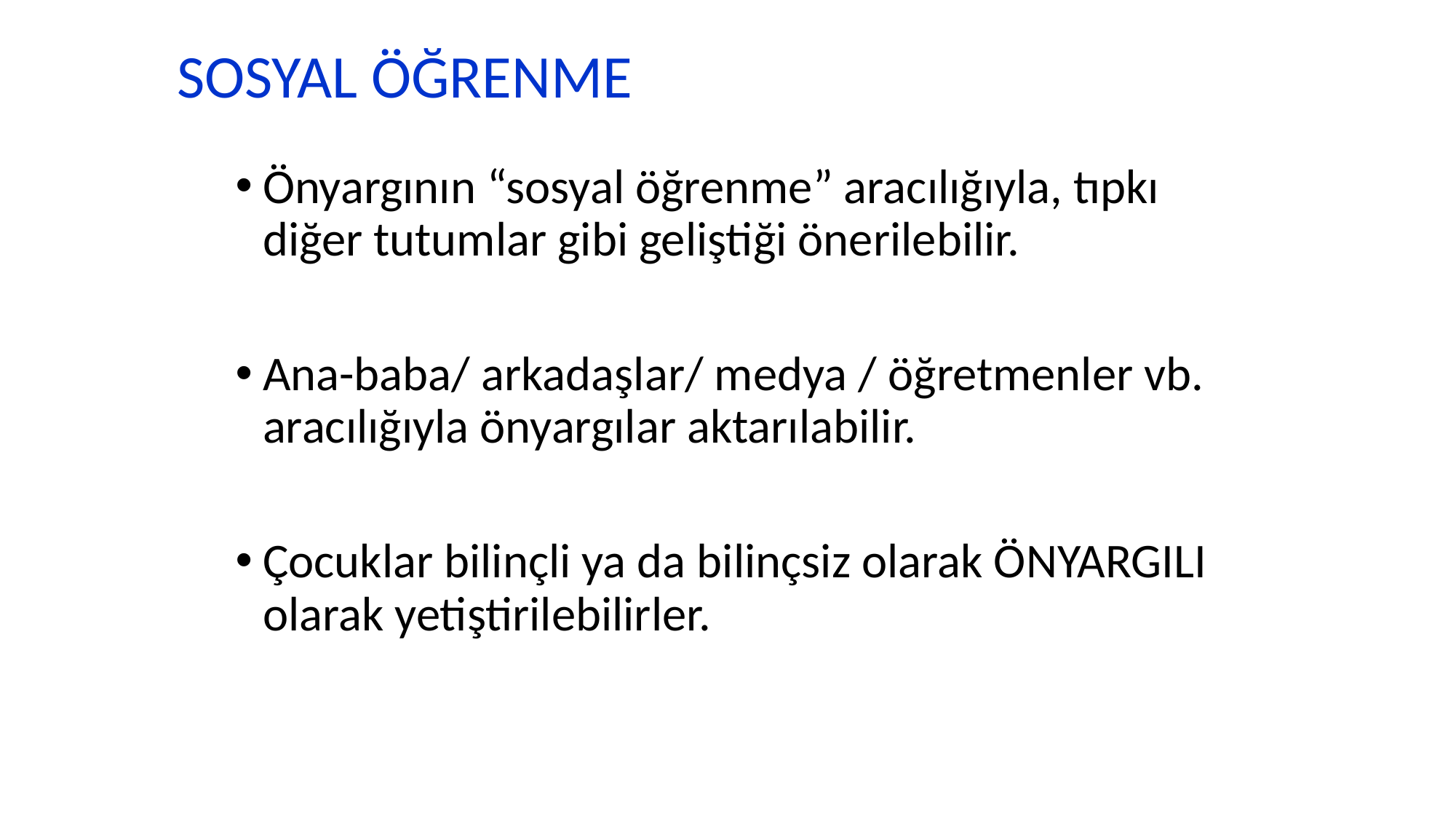

# SOSYAL ÖĞRENME
Önyargının “sosyal öğrenme” aracılığıyla, tıpkı diğer tutumlar gibi geliştiği önerilebilir.

Ana-baba/ arkadaşlar/ medya / öğretmenler vb. aracılığıyla önyargılar aktarılabilir.

Çocuklar bilinçli ya da bilinçsiz olarak ÖNYARGILI olarak yetiştirilebilirler.